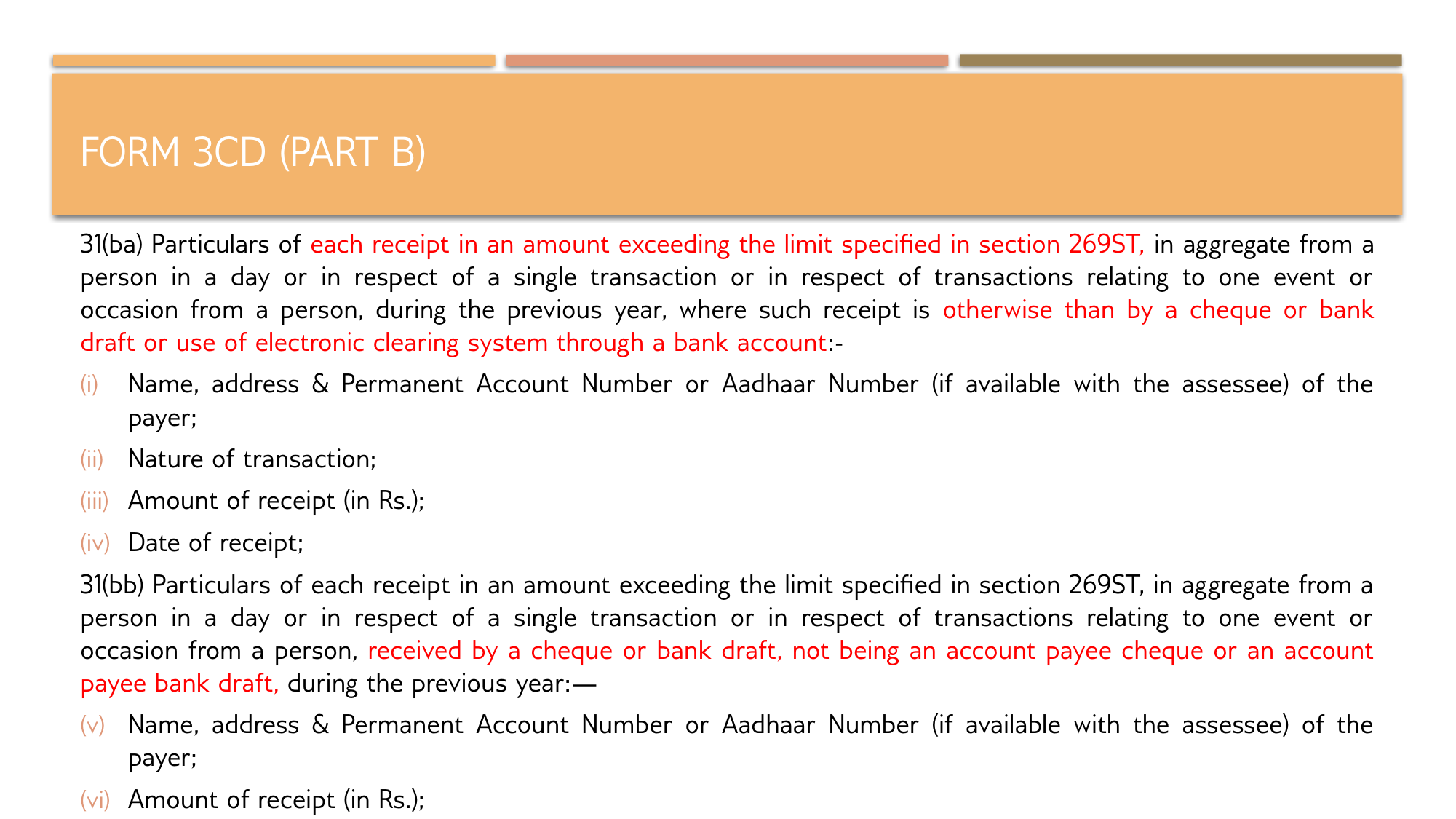

# FORM 3CD (PART B)
31(ba) Particulars of each receipt in an amount exceeding the limit specified in section 269ST, in aggregate from a person in a day or in respect of a single transaction or in respect of transactions relating to one event or occasion from a person, during the previous year, where such receipt is otherwise than by a cheque or bank draft or use of electronic clearing system through a bank account:-
Name, address & Permanent Account Number or Aadhaar Number (if available with the assessee) of the payer;
Nature of transaction;
Amount of receipt (in Rs.);
Date of receipt;
31(bb) Particulars of each receipt in an amount exceeding the limit specified in section 269ST, in aggregate from a person in a day or in respect of a single transaction or in respect of transactions relating to one event or occasion from a person, received by a cheque or bank draft, not being an account payee cheque or an account payee bank draft, during the previous year:—
Name, address & Permanent Account Number or Aadhaar Number (if available with the assessee) of the payer;
Amount of receipt (in Rs.);